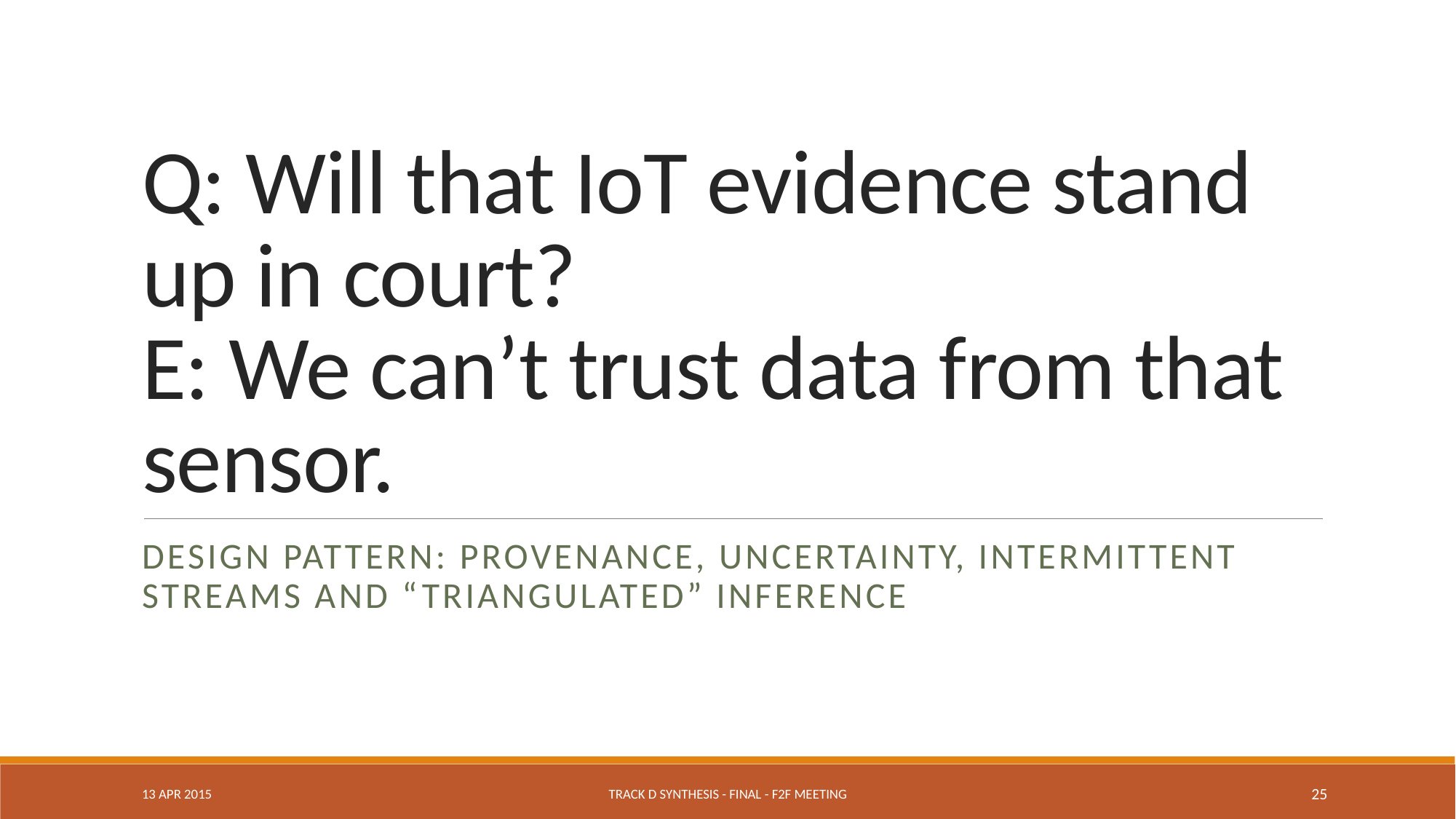

# Q: Will that IoT evidence stand up in court? E: We can’t trust data from that sensor.
Design pattern: provenance, uncertainty, intermittent streams and “triangulated” inference
13 APR 2015
Track D Synthesis - Final - F2F Meeting
25